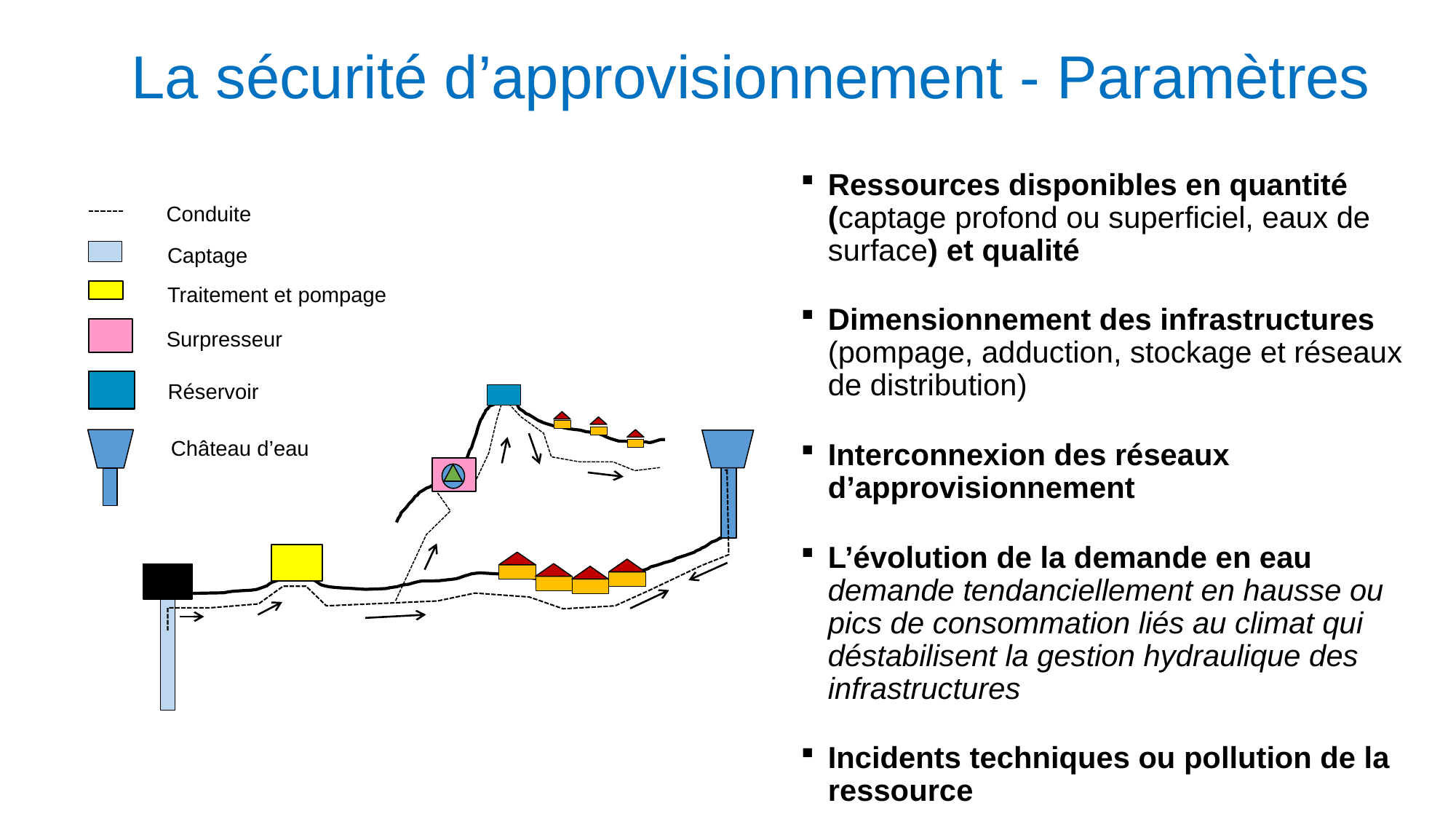

La sécurité d’approvisionnement - Paramètres

Ressources disponibles en quantité (captage profond ou superficiel, eaux de surface) et qualité

Dimensionnement des infrastructures (pompage, adduction, stockage et réseaux de distribution)

Interconnexion des réseaux d’approvisionnement

L’évolution de la demande en eau demande tendanciellement en hausse ou pics de consommation liés au climat qui déstabilisent la gestion hydraulique des infrastructures

Incidents techniques ou pollution de la ressource

Conduite

Captage

Traitement et pompage

Surpresseur

Réservoir

Château d’eau